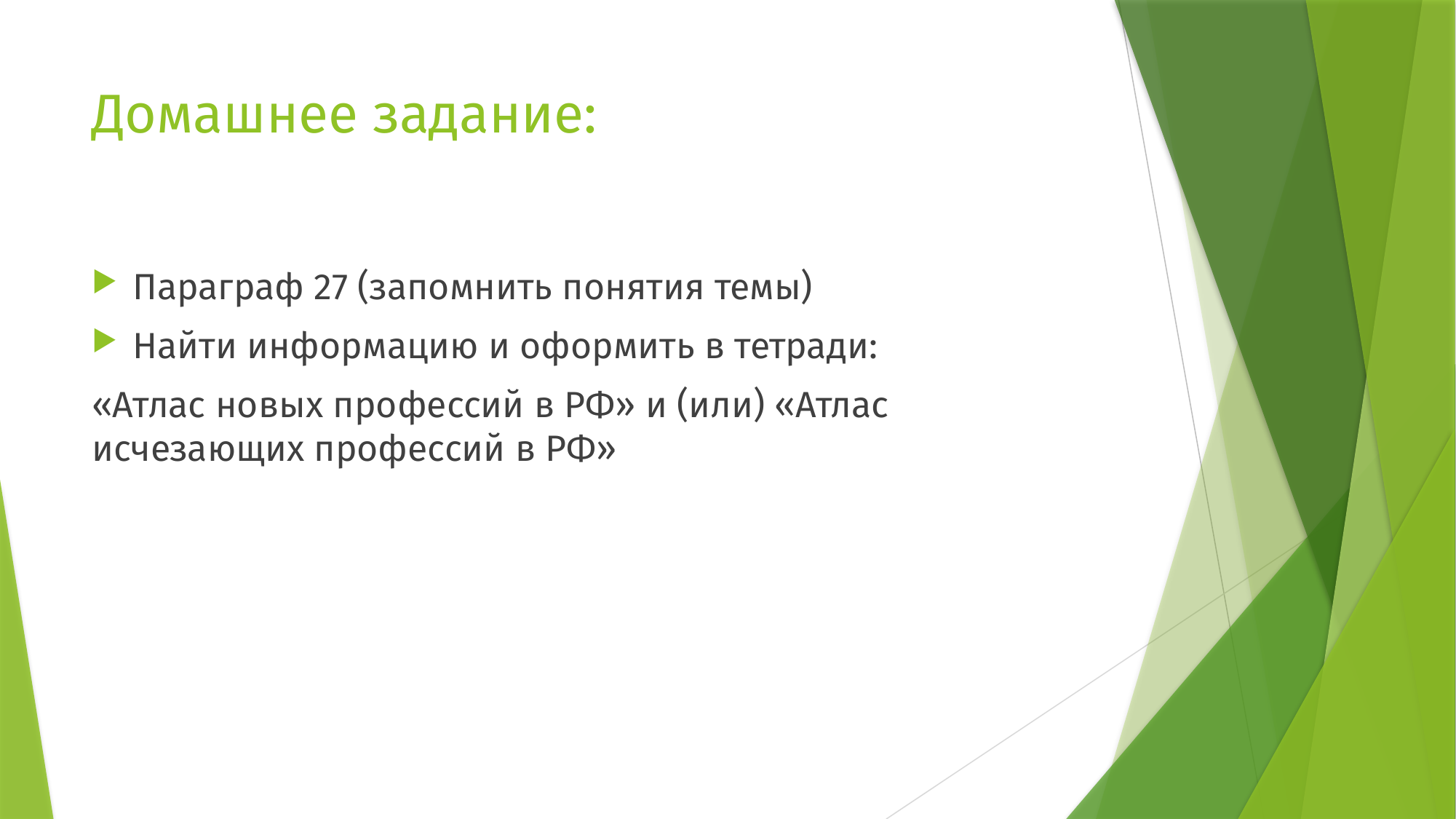

# Домашнее задание:
Параграф 27 (запомнить понятия темы)
Найти информацию и оформить в тетради:
«Атлас новых профессий в РФ» и (или) «Атлас исчезающих профессий в РФ»